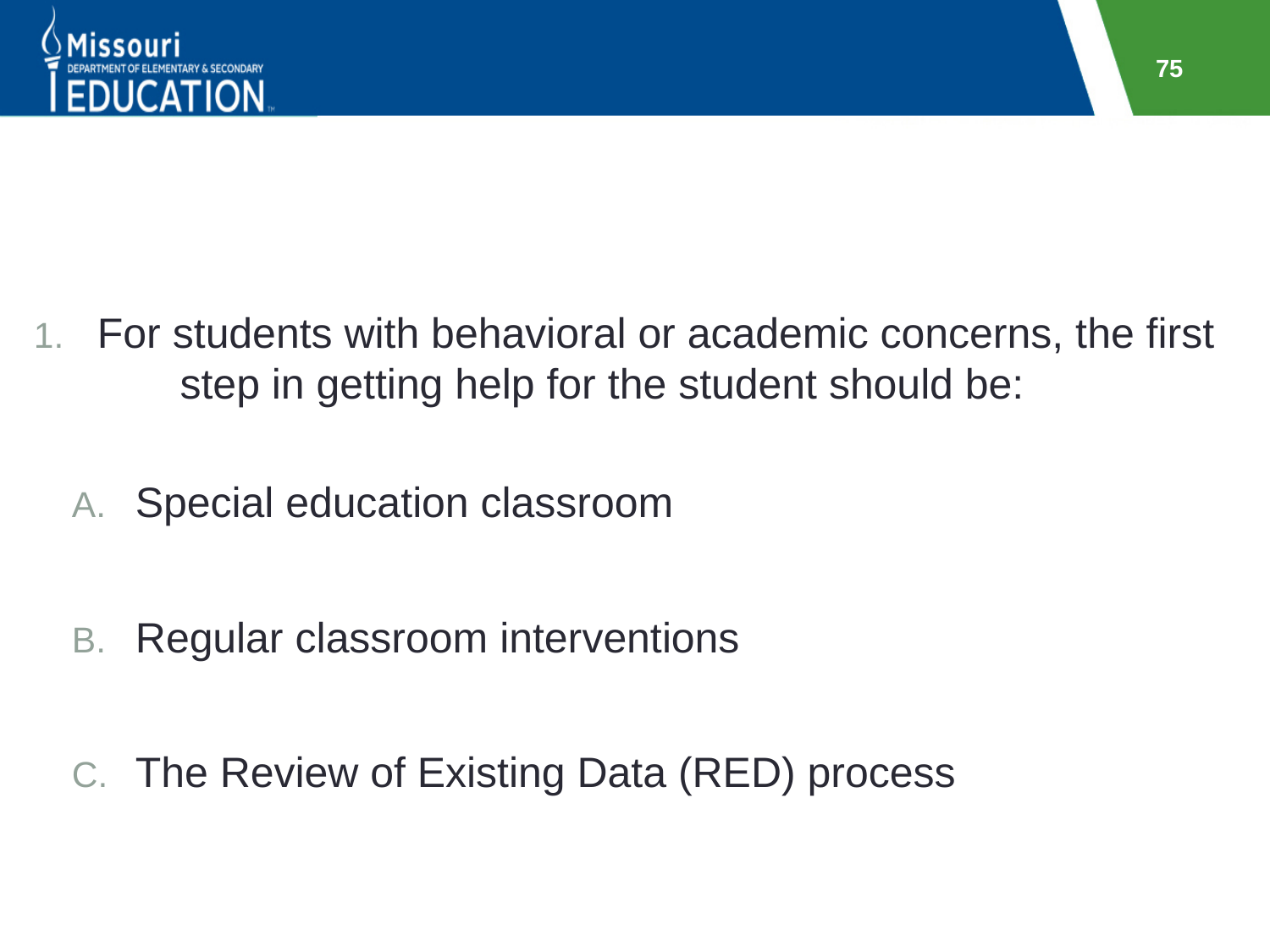

75
#
For students with behavioral or academic concerns, the first         step in getting help for the student should be:

Special education classroom

Regular classroom interventions

The Review of Existing Data (RED) process